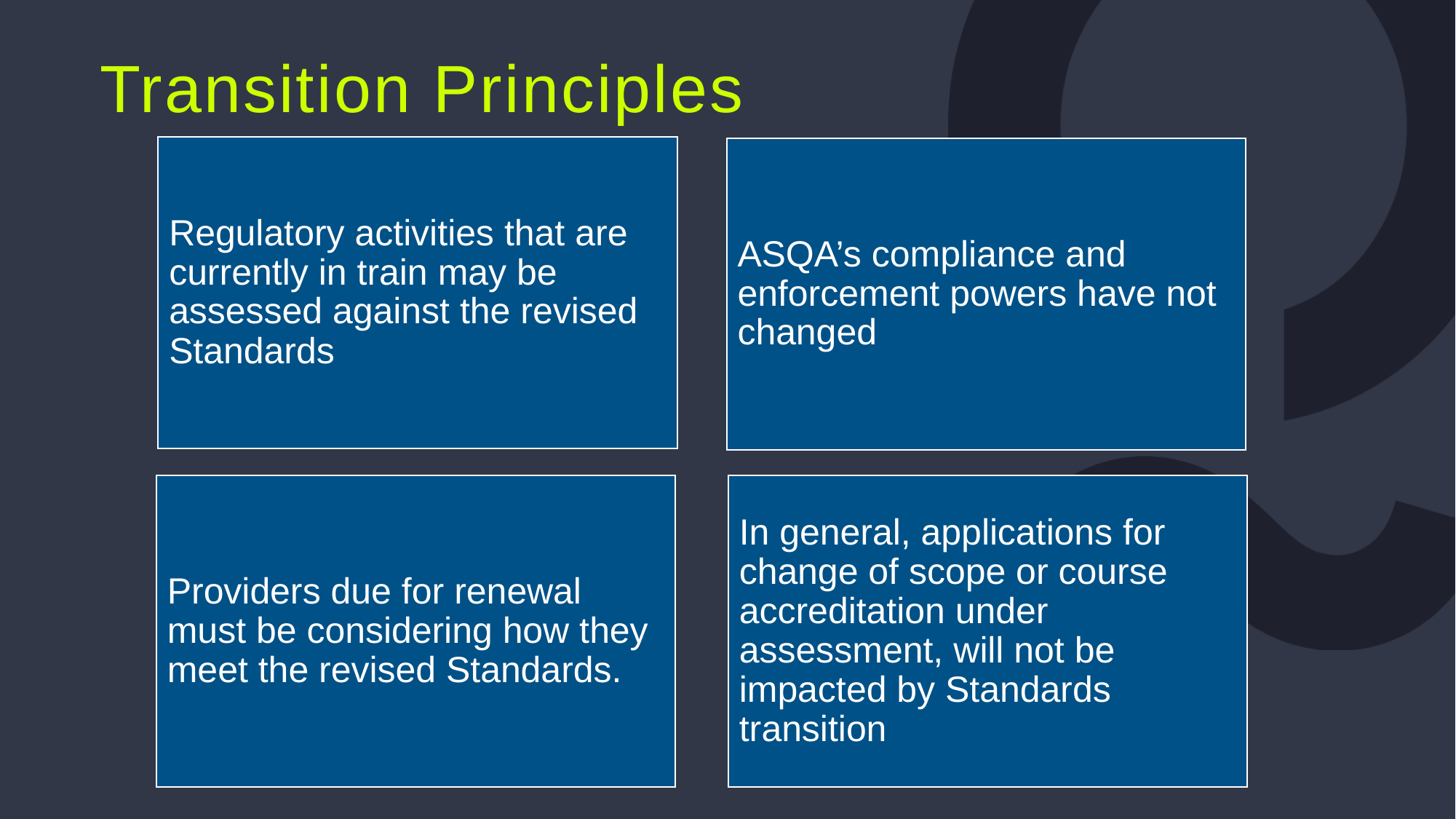

Transition Principles
Providers due for renewal must be considering how they meet the revised Standards.
In general, applications for change of scope or course accreditation under assessment, will not be impacted by Standards transition
Regulatory activities that are currently in train may be assessed against the revised Standards
ASQA’s compliance and enforcement powers have not changed